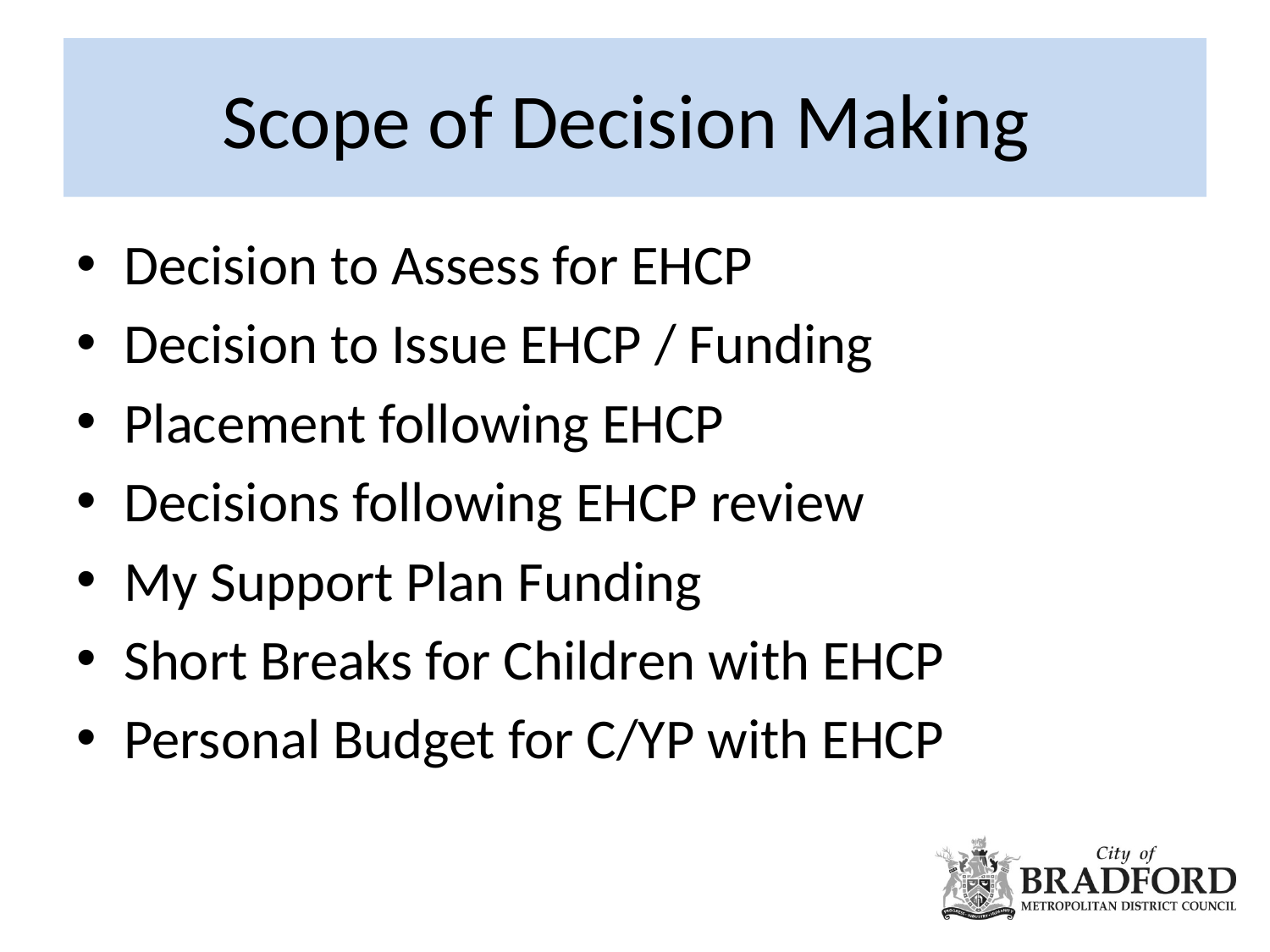

# Scope of Decision Making
Decision to Assess for EHCP
Decision to Issue EHCP / Funding
Placement following EHCP
Decisions following EHCP review
My Support Plan Funding
Short Breaks for Children with EHCP
Personal Budget for C/YP with EHCP